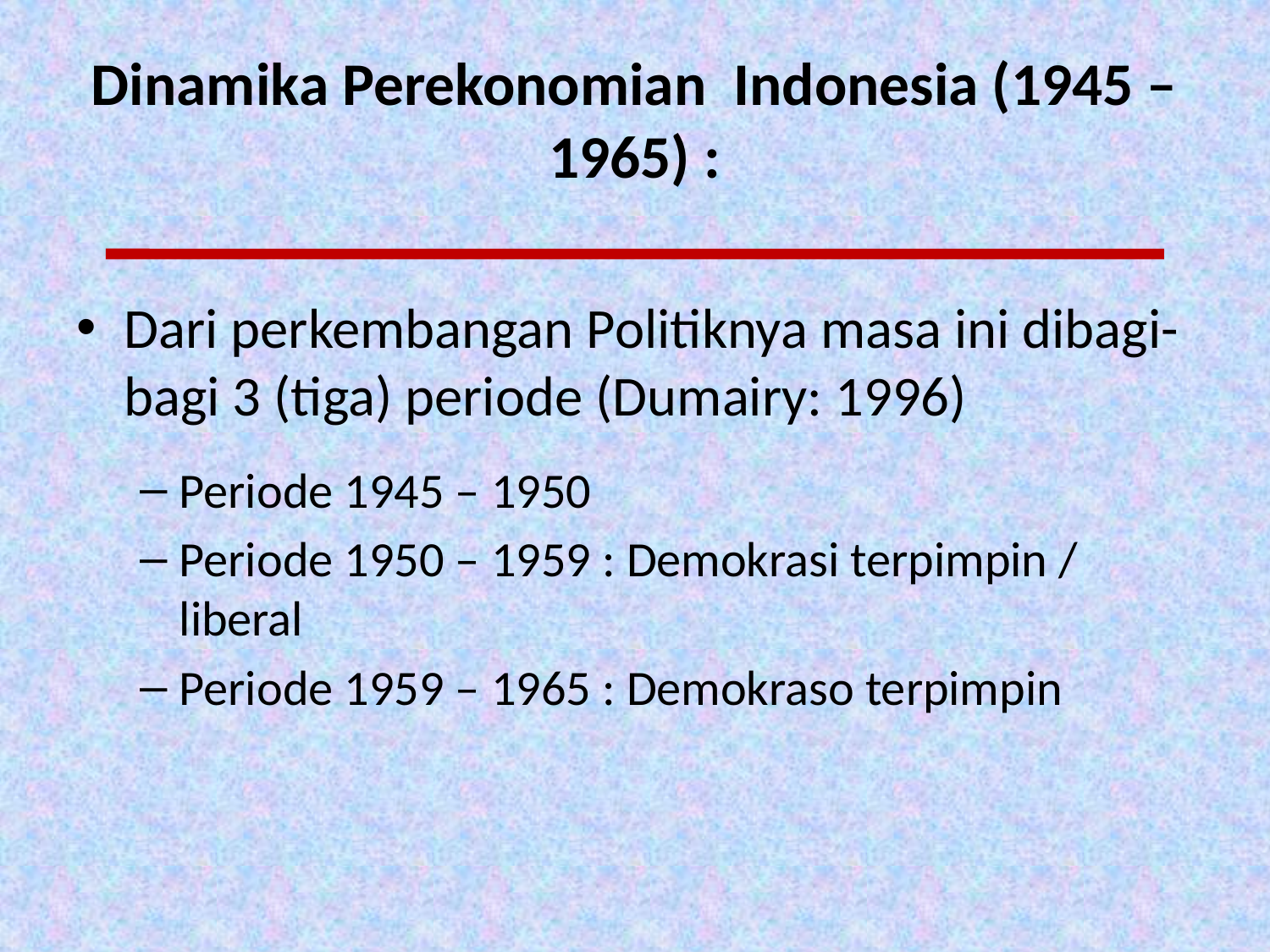

# Dinamika Perekonomian  Indonesia (1945 – 1965) :
Dari perkembangan Politiknya masa ini dibagi-bagi 3 (tiga) periode (Dumairy: 1996)
Periode 1945 – 1950
Periode 1950 – 1959 : Demokrasi terpimpin / liberal
Periode 1959 – 1965 : Demokraso terpimpin